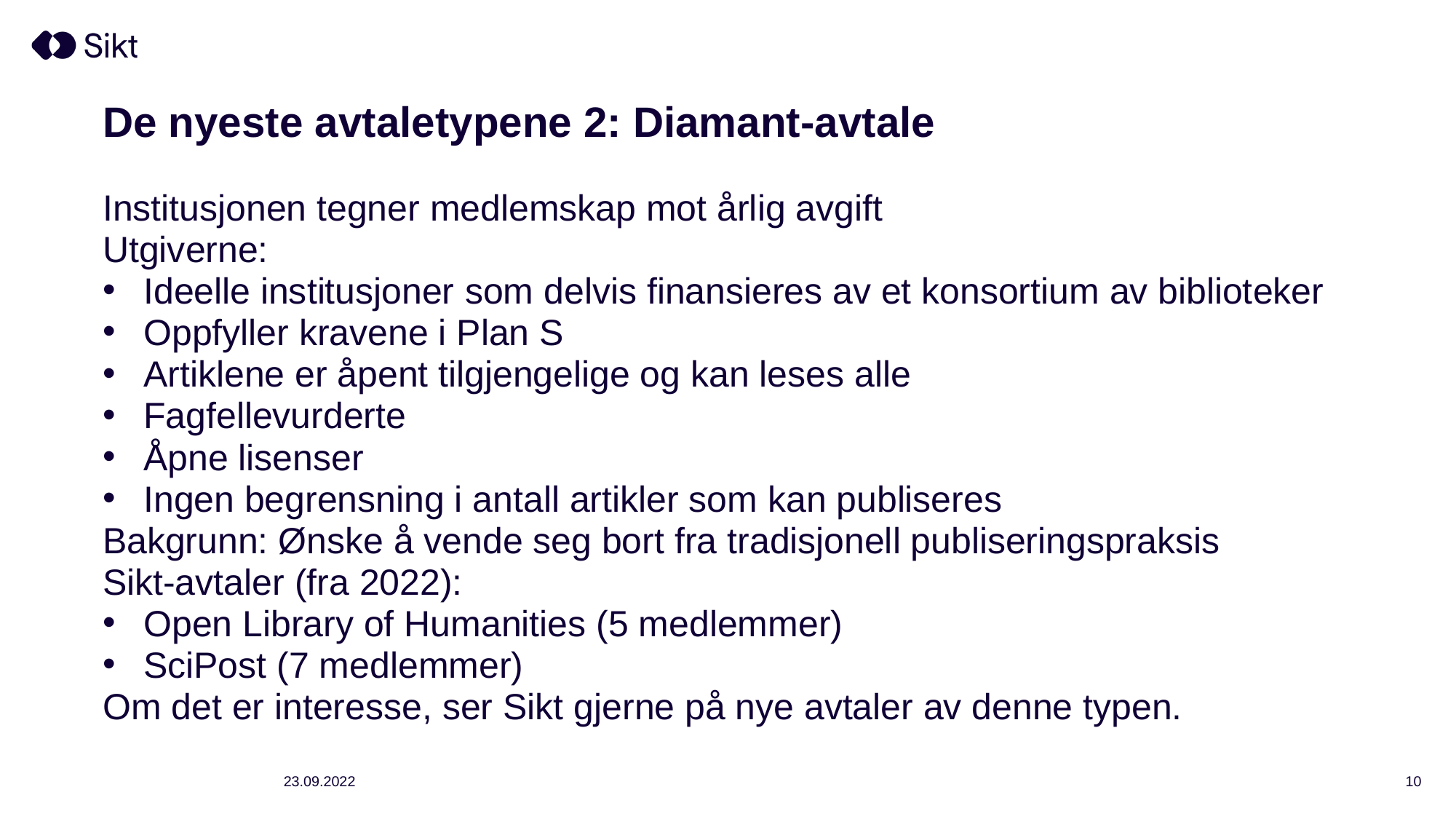

# De nyeste avtaletypene 2: Diamant-avtale
Institusjonen tegner medlemskap mot årlig avgift
Utgiverne:
Ideelle institusjoner som delvis finansieres av et konsortium av biblioteker
Oppfyller kravene i Plan S
Artiklene er åpent tilgjengelige og kan leses alle
Fagfellevurderte
Åpne lisenser
Ingen begrensning i antall artikler som kan publiseres
Bakgrunn: Ønske å vende seg bort fra tradisjonell publiseringspraksis
Sikt-avtaler (fra 2022):
Open Library of Humanities (5 medlemmer)
SciPost (7 medlemmer)
Om det er interesse, ser Sikt gjerne på nye avtaler av denne typen.

23.09.2022
10